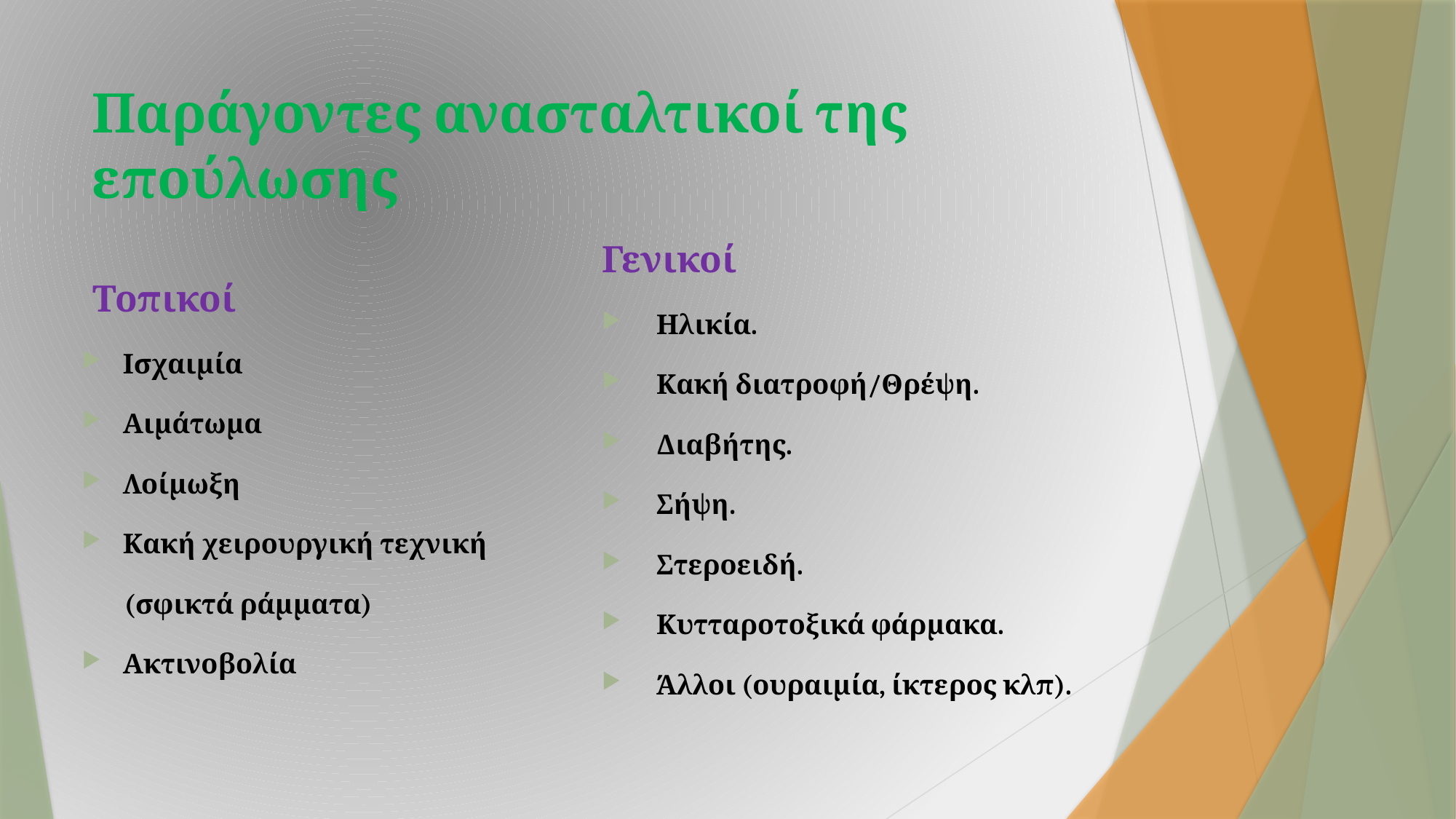

# Παράγοντες ανασταλτικοί της επούλωσης

Τοπικοί
Ισχαιμία
Αιμάτωμα
Λοίμωξη
Κακή χειρουργική τεχνική
(σφικτά ράμματα)
Ακτινοβολία

Γενικοί
Ηλικία.
Κακή διατροφή/Θρέψη.
Διαβήτης.
Σήψη.
Στεροειδή.
Κυτταροτοξικά φάρμακα.
Άλλοι (ουραιμία, ίκτερος κλπ).